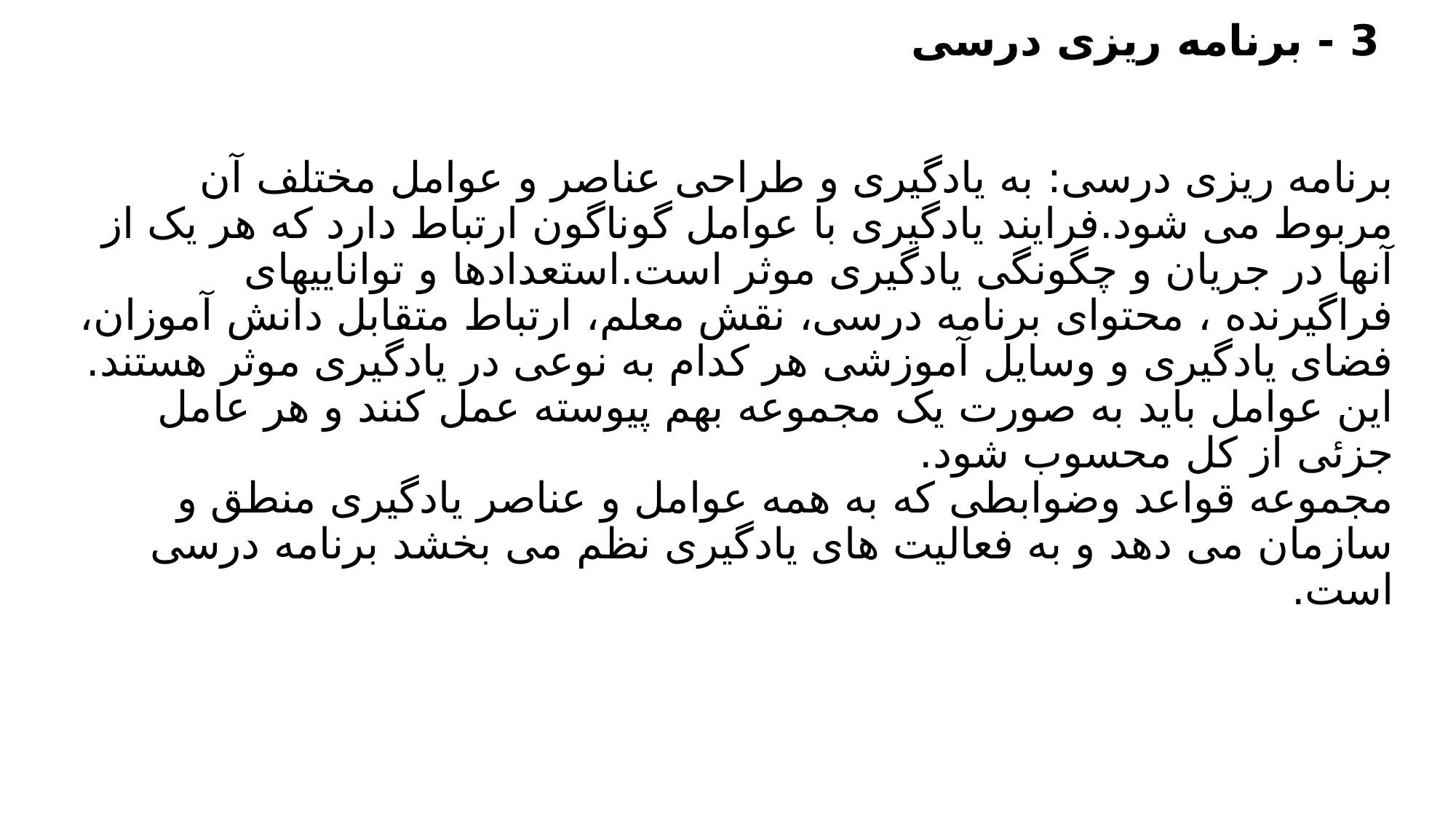

# 3 - برنامه ریزی درسی برنامه ریزی درسی: به یادگیری و طراحی عناصر و عوامل مختلف آن  مربوط می شود.فرایند یادگیری با عوامل گوناگون ارتباط دارد که هر یک از آنها در جریان و چگونگی یادگیری موثر است.استعدادها و تواناییهای فراگیرنده ، محتوای برنامه درسی، نقش معلم، ارتباط متقابل دانش آموزان، فضای یادگیری و وسایل آموزشی هر کدام به نوعی در یادگیری موثر هستند. این عوامل باید به صورت یک مجموعه بهم پیوسته عمل کنند و هر عامل جزئی از کل محسوب شود. مجموعه قواعد وضوابطی که به همه عوامل و عناصر یادگیری منطق و سازمان می دهد و به فعالیت های یادگیری نظم می بخشد برنامه درسی است.